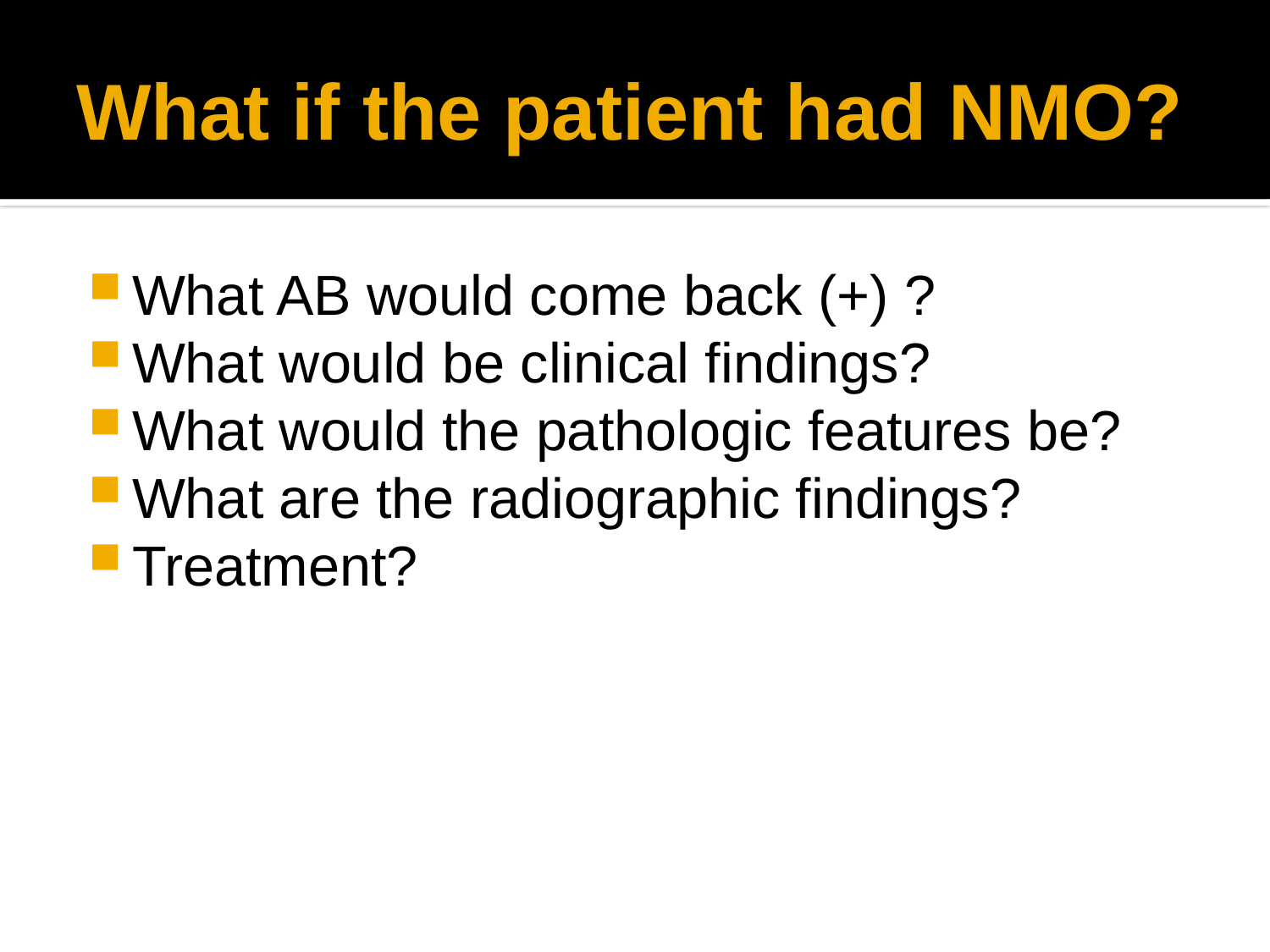

# What if the patient had NMO?
What AB would come back (+) ?
What would be clinical findings?
What would the pathologic features be?
What are the radiographic findings?
Treatment?